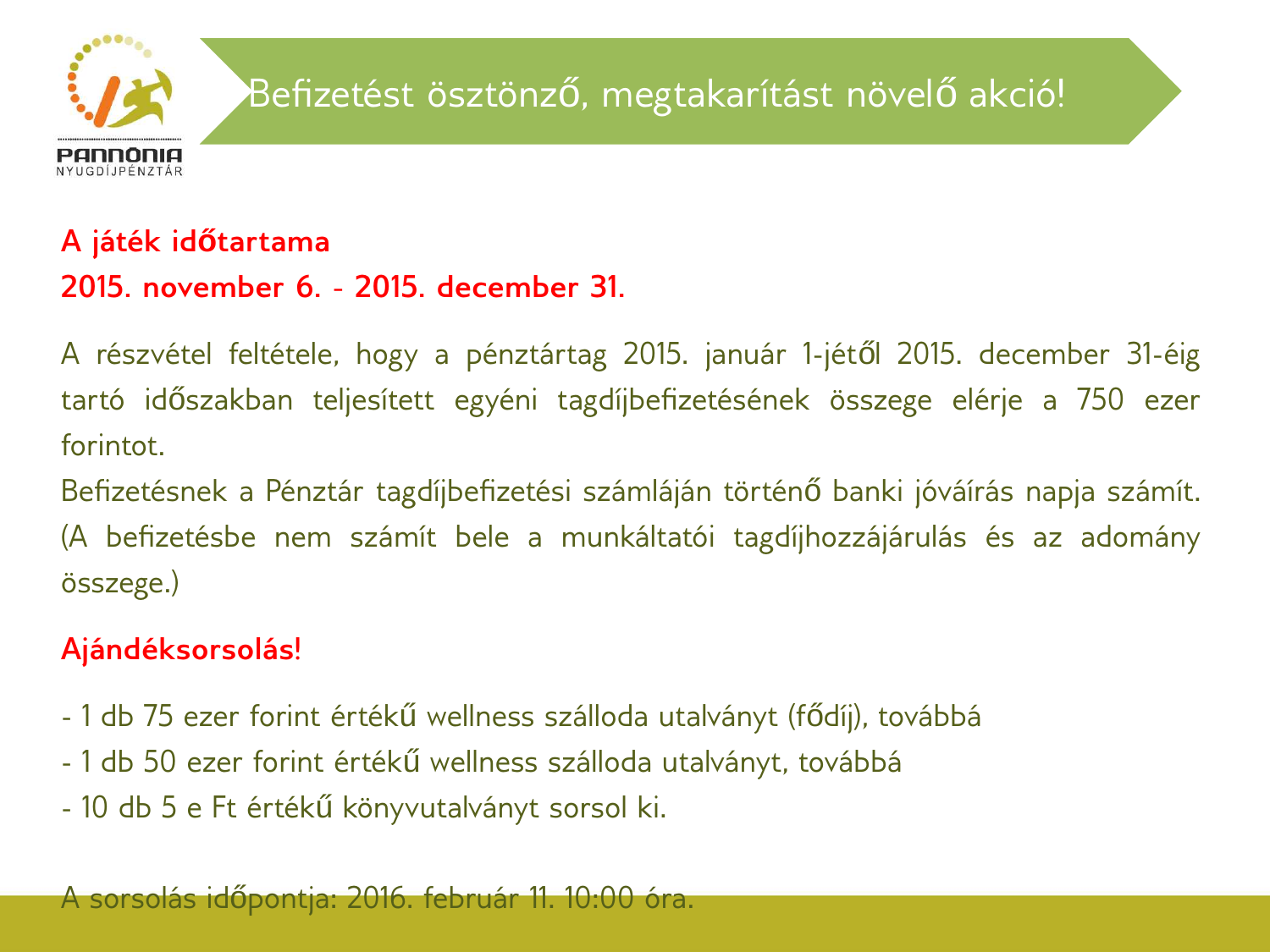

Befizetést ösztönző, megtakarítást növelő akció!
A játék időtartama
2015. november 6. - 2015. december 31.
A részvétel feltétele, hogy a pénztártag 2015. január 1-jétől 2015. december 31-éig tartó időszakban teljesített egyéni tagdíjbefizetésének összege elérje a 750 ezer forintot.
Befizetésnek a Pénztár tagdíjbefizetési számláján történő banki jóváírás napja számít. (A befizetésbe nem számít bele a munkáltatói tagdíjhozzájárulás és az adomány összege.)
Ajándéksorsolás!
- 1 db 75 ezer forint értékű wellness szálloda utalványt (fődíj), továbbá
- 1 db 50 ezer forint értékű wellness szálloda utalványt, továbbá
- 10 db 5 e Ft értékű könyvutalványt sorsol ki.

A sorsolás időpontja: 2016. február 11. 10:00 óra.